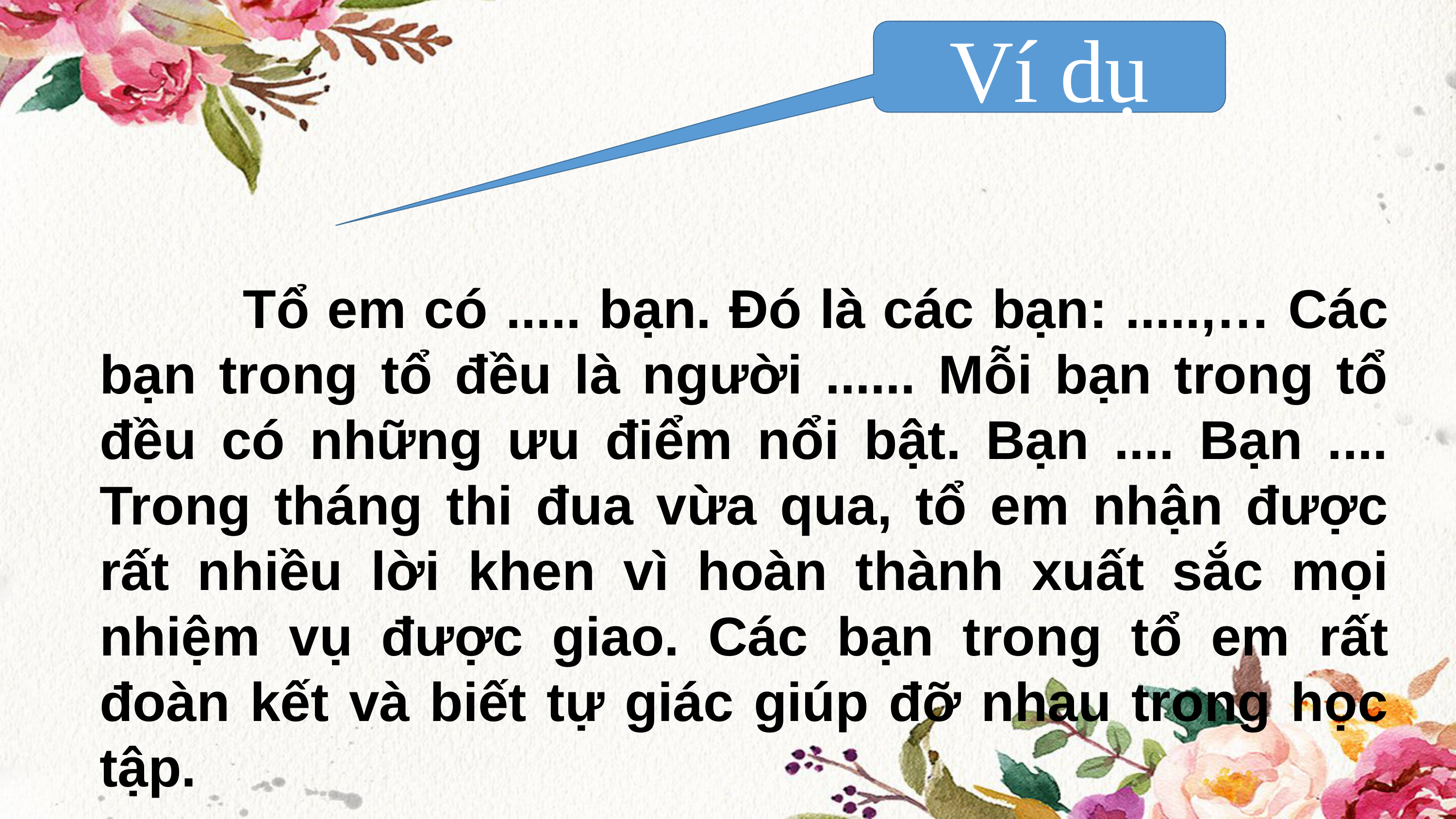

Ví dụ
        Tổ em có ..... bạn. Đó là các bạn: .....,… Các bạn trong tổ đều là người ...... Mỗi bạn trong tổ đều có những ưu điểm nổi bật. Bạn .... Bạn .... Trong tháng thi đua vừa qua, tổ em nhận được rất nhiều lời khen vì hoàn thành xuất sắc mọi nhiệm vụ được giao. Các bạn trong tổ em rất đoàn kết và biết tự giác giúp đỡ nhau trong học tập.